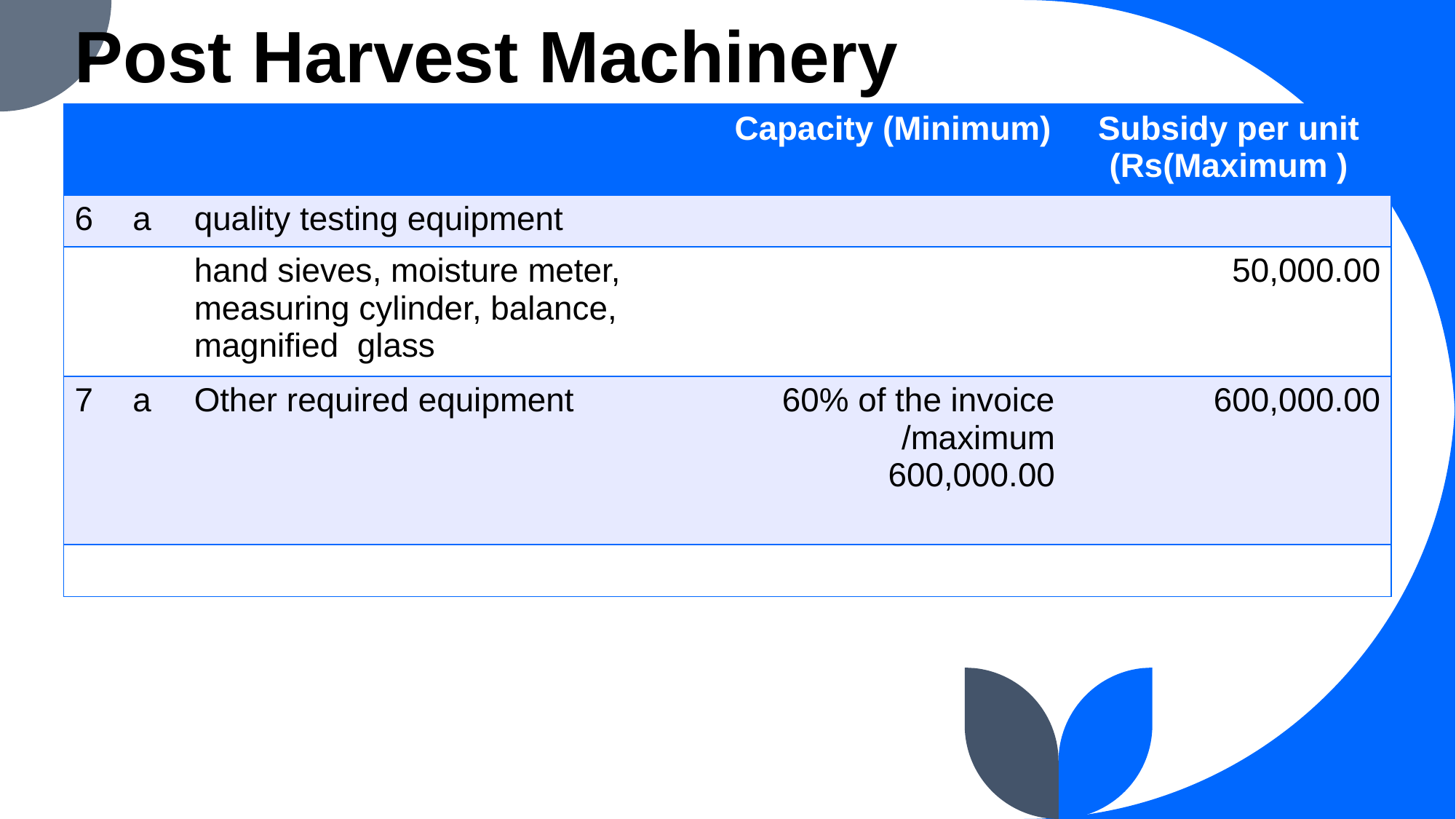

# Post Harvest Machinery
|  |  |  | Capacity (Minimum) | Subsidy per unit (Rs(Maximum ) |
| --- | --- | --- | --- | --- |
| 6 | a | quality testing equipment |  |  |
|  |  | hand sieves, moisture meter, measuring cylinder, balance, magnified glass |  | 50,000.00 |
| 7 | a | Other required equipment | 60% of the invoice /maximum 600,000.00 | 600,000.00 |
|  |  |  |  |  |